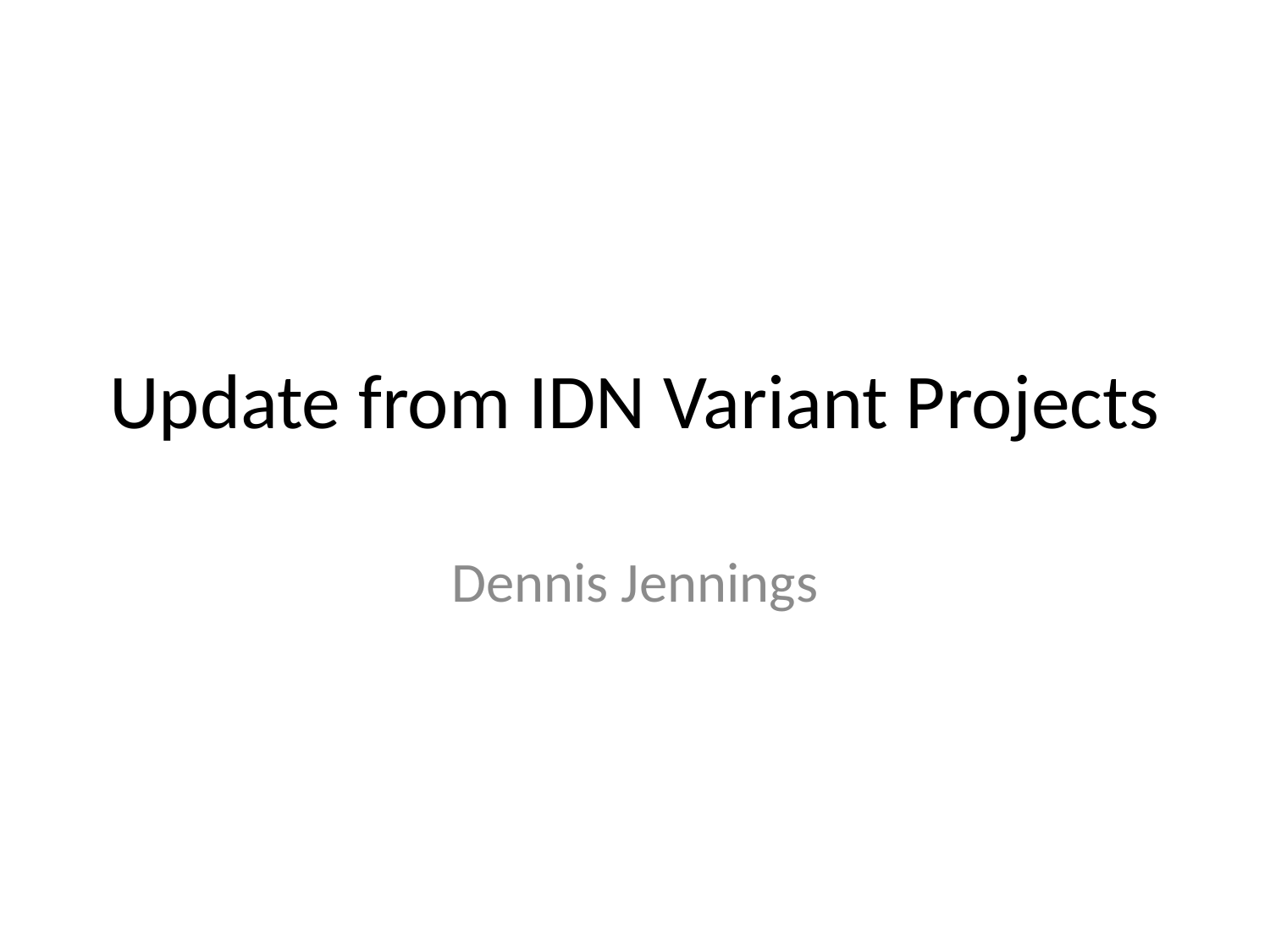

# Update from IDN Variant Projects
Dennis Jennings